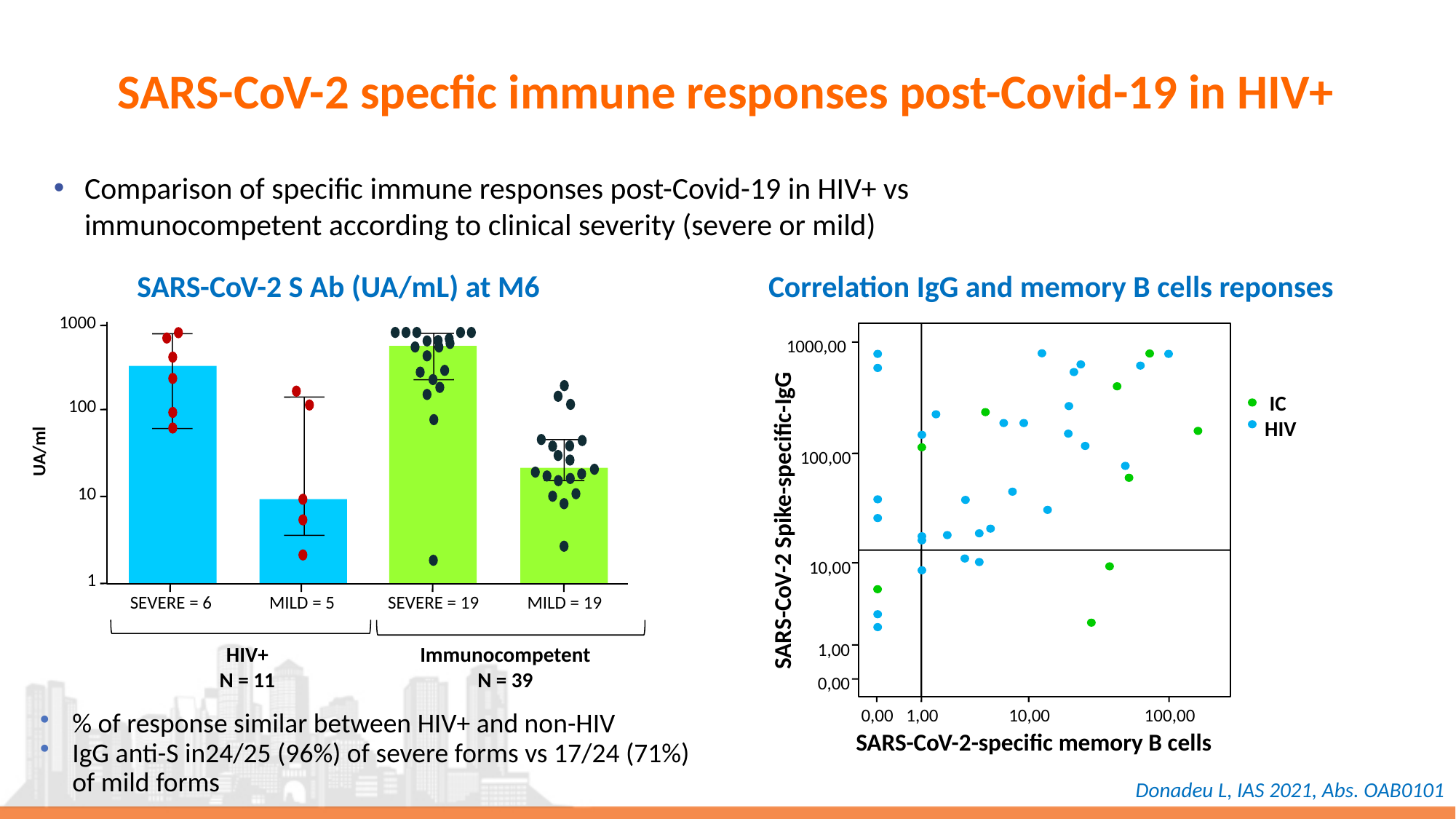

# SARS-CoV-2 specfic immune responses post-Covid-19 in HIV+
Comparison of specific immune responses post-Covid-19 in HIV+ vs immunocompetent according to clinical severity (severe or mild)
SARS-CoV-2 S Ab (UA/mL) at M6
Correlation IgG and memory B cells reponses
1000

100

UA/ml

10

1

SEVERE = 6
MILD = 5
SEVERE = 19
MILD = 19
HIV+
N = 11
Immunocompetent
N = 39

1000,00

    IC
   HIV

100,00

SARS-CoV-2 Spike-specific-IgG

10,00

1,00

0,00

0,00
1,00
10,00
100,00
SARS-CoV-2-specific memory B cells
% of response similar between HIV+ and non-HIV
IgG anti-S in24/25 (96%) of severe forms vs 17/24 (71%) of mild forms
Donadeu L, IAS 2021, Abs. OAB0101